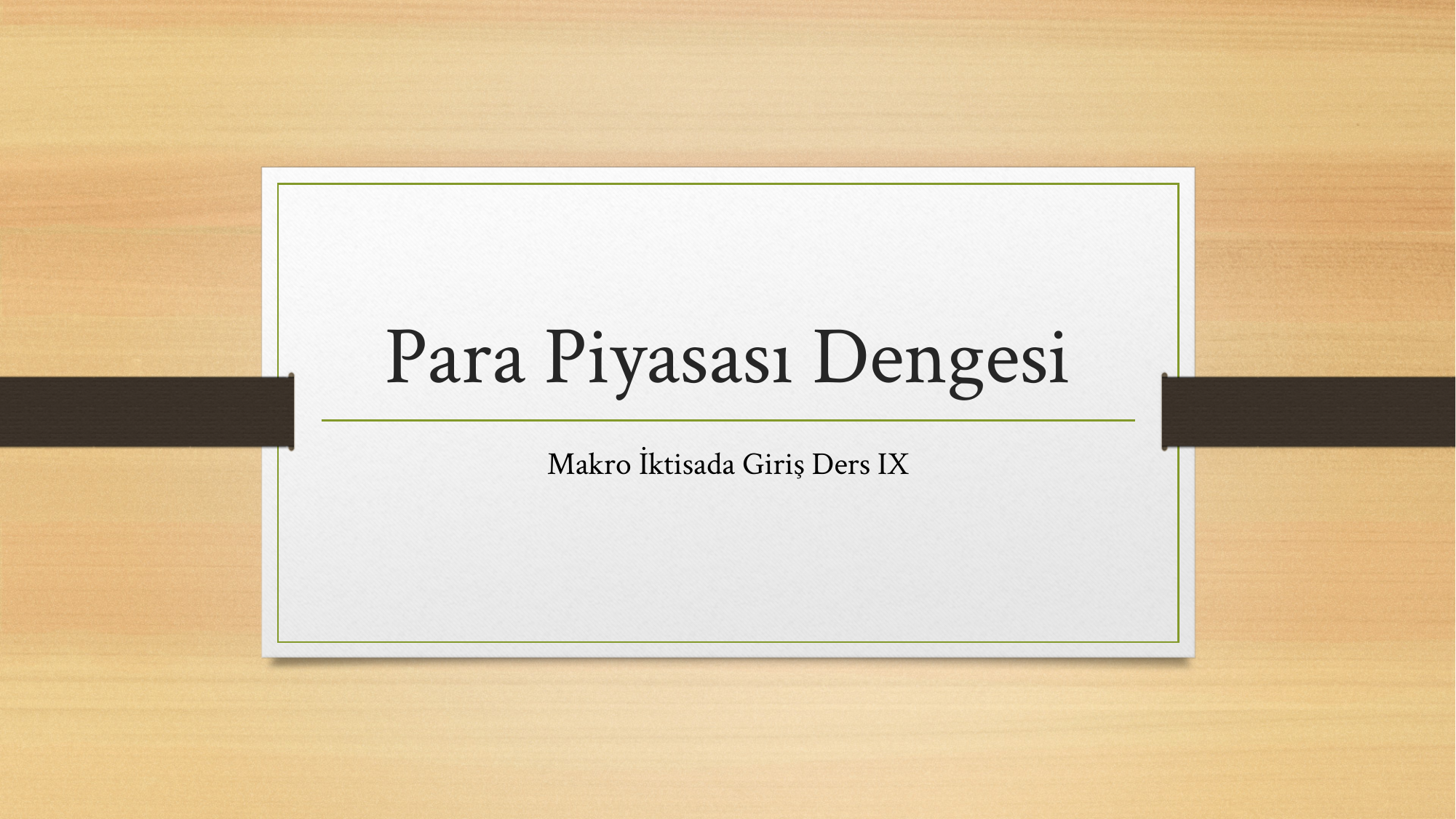

# Para Piyasası Dengesi
Makro İktisada Giriş Ders IX